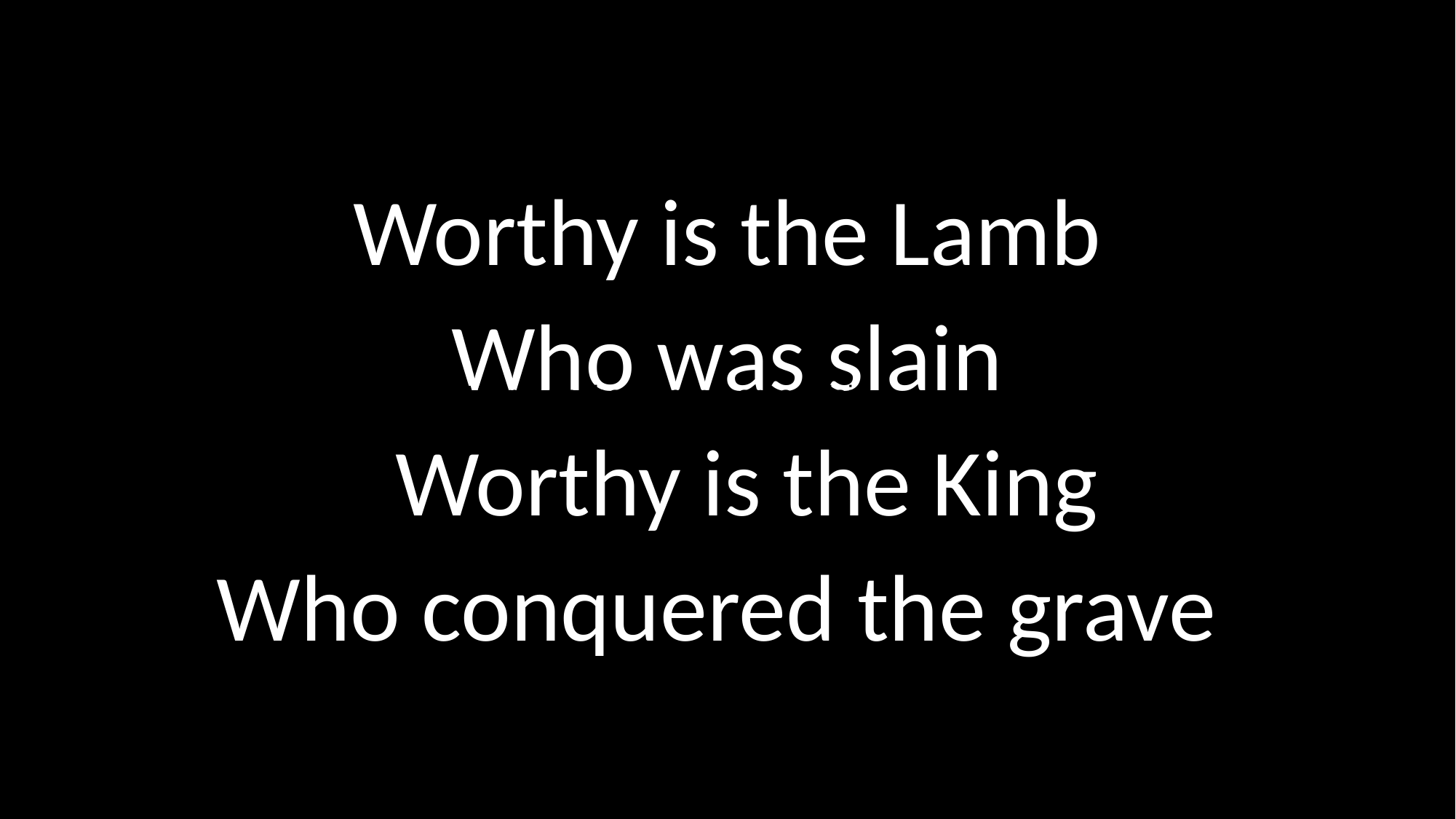

Worthy is the Lamb
Who was slain
Worthy is the King
Who conquered the grave
Worthy is the Lamb who was slain
Worthy is the King who conquered the grave